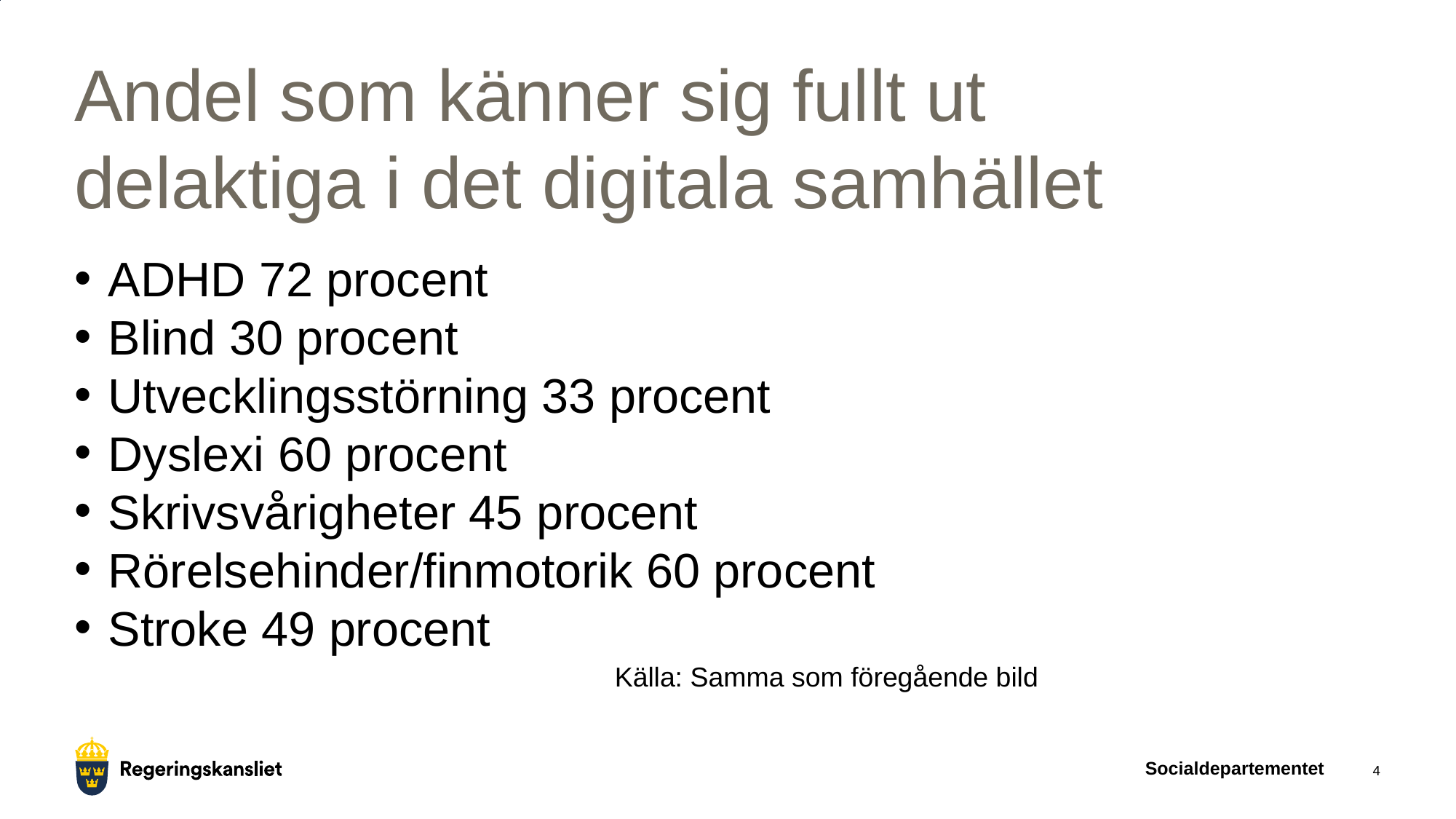

# Andel som känner sig fullt ut delaktiga i det digitala samhället
ADHD 72 procent
Blind 30 procent
Utvecklingsstörning 33 procent
Dyslexi 60 procent
Skrivsvårigheter 45 procent
Rörelsehinder/finmotorik 60 procent
Stroke 49 procent
Källa: Samma som föregående bild

Socialdepartementet
4